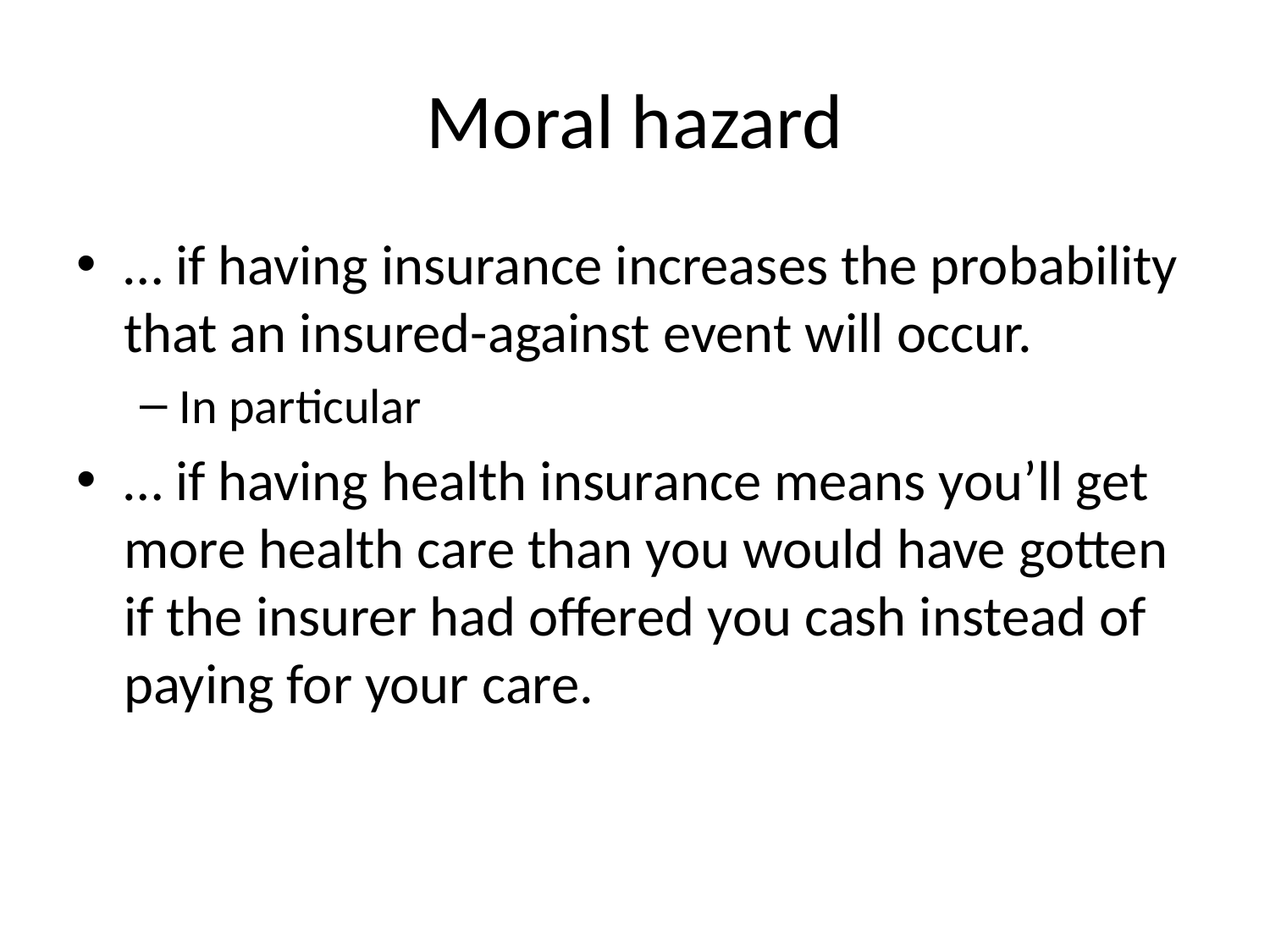

# Moral hazard
… if having insurance increases the probability that an insured-against event will occur.
In particular
… if having health insurance means you’ll get more health care than you would have gotten if the insurer had offered you cash instead of paying for your care.